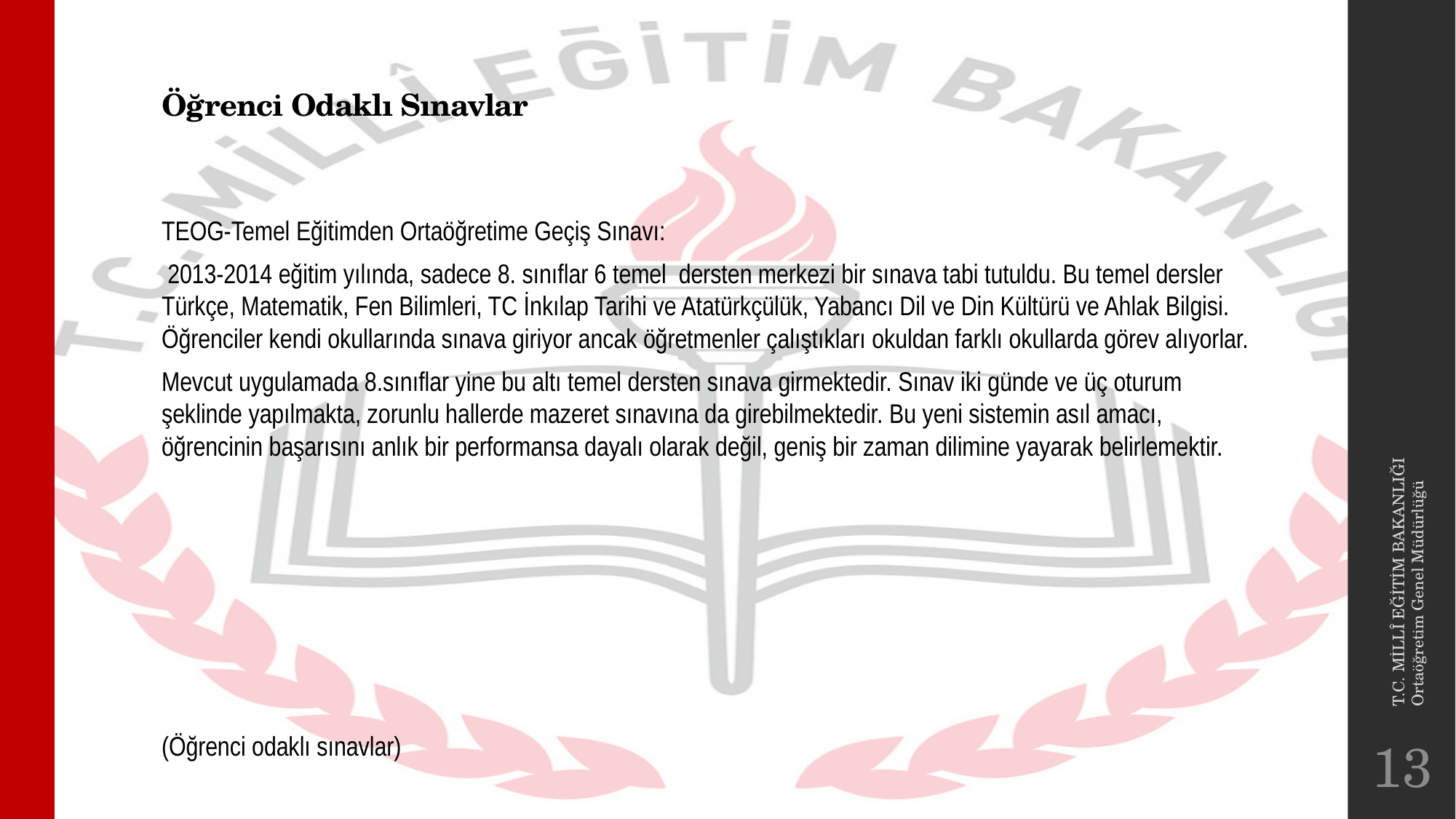

# Öğrenci Odaklı Sınavlar

TEOG-Temel Eğitimden Ortaöğretime Geçiş Sınavı:
 2013-2014 eğitim yılında, sadece 8. sınıflar 6 temel  dersten merkezi bir sınava tabi tutuldu. Bu temel dersler Türkçe, Matematik, Fen Bilimleri, TC İnkılap Tarihi ve Atatürkçülük, Yabancı Dil ve Din Kültürü ve Ahlak Bilgisi. Öğrenciler kendi okullarında sınava giriyor ancak öğretmenler çalıştıkları okuldan farklı okullarda görev alıyorlar.
Mevcut uygulamada 8.sınıflar yine bu altı temel dersten sınava girmektedir. Sınav iki günde ve üç oturum şeklinde yapılmakta, zorunlu hallerde mazeret sınavına da girebilmektedir. Bu yeni sistemin asıl amacı, öğrencinin başarısını anlık bir performansa dayalı olarak değil, geniş bir zaman dilimine yayarak belirlemektir.

(Öğrenci odaklı sınavlar)

T.C. MİLLÎ EĞİTİM BAKANLIĞI
Ortaöğretim Genel Müdürlüğü
13